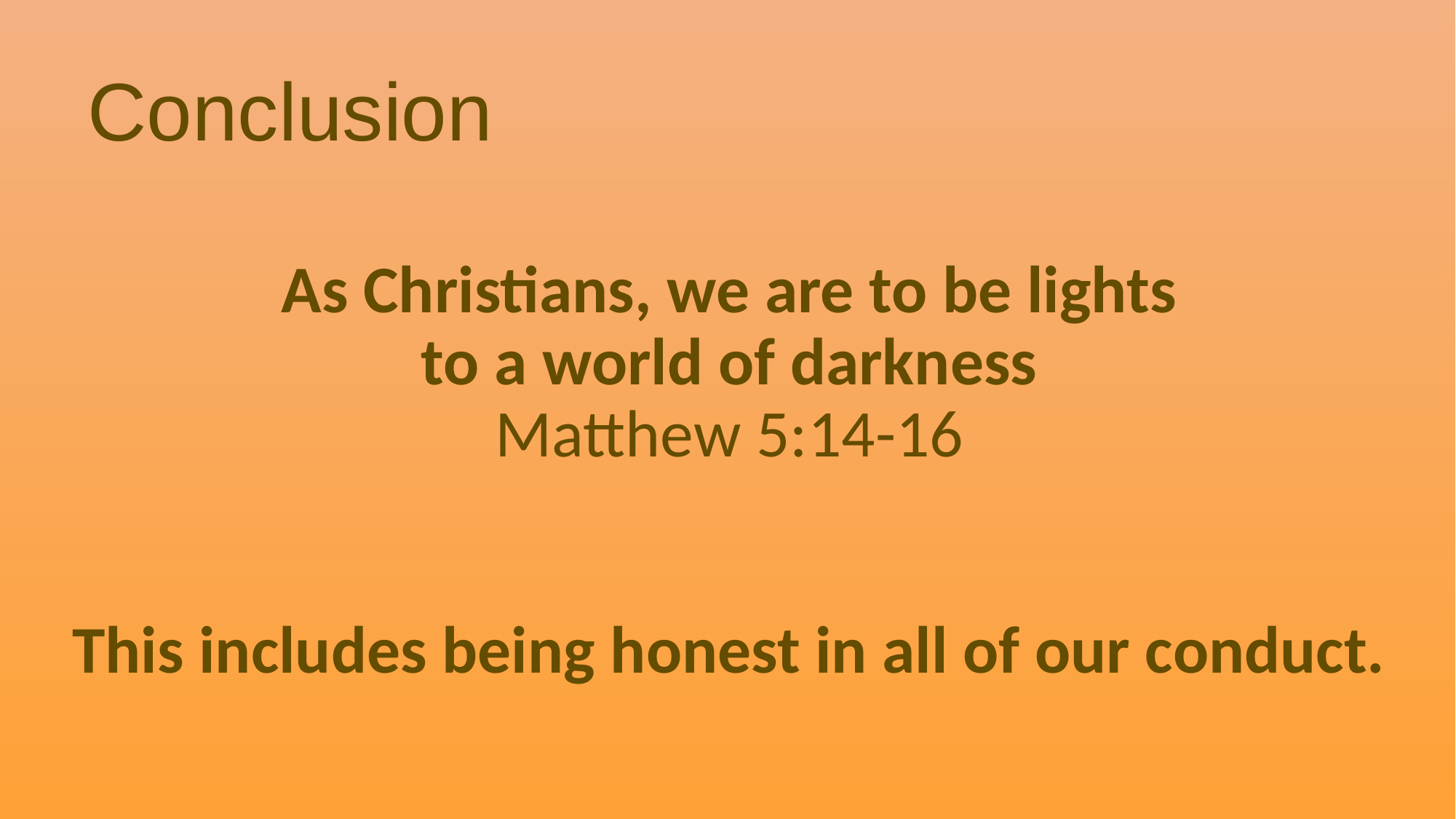

# Conclusion
As Christians, we are to be lights
to a world of darkness
Matthew 5:14-16

This includes being honest in all of our conduct.